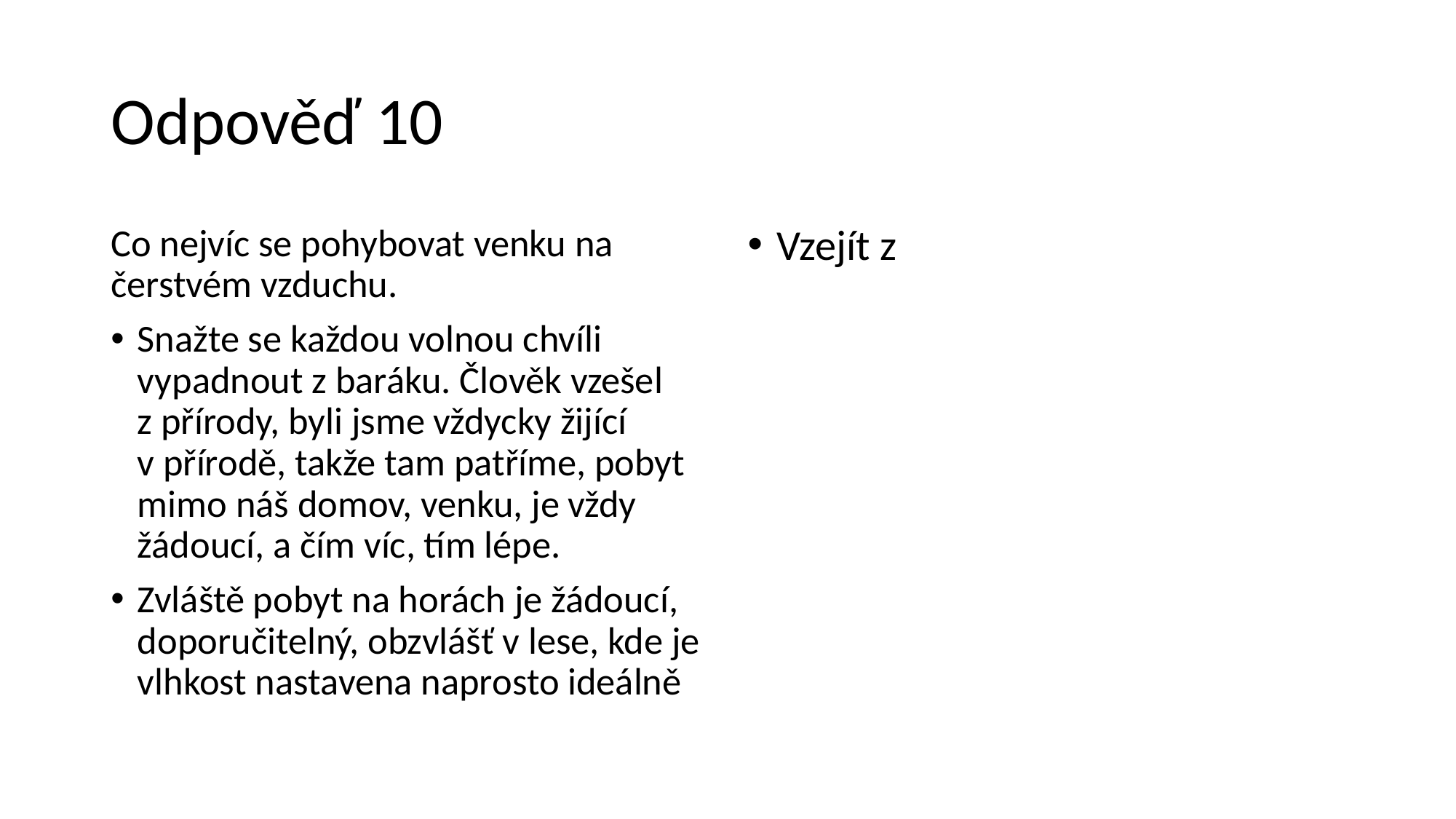

# Odpověď 10
Co nejvíc se pohybovat venku na čerstvém vzduchu.
Snažte se každou volnou chvíli vypadnout z baráku. Člověk vzešel z přírody, byli jsme vždycky žijící v přírodě, takže tam patříme, pobyt mimo náš domov, venku, je vždy žádoucí, a čím víc, tím lépe.
Zvláště pobyt na horách je žádoucí, doporučitelný, obzvlášť v lese, kde je vlhkost nastavena naprosto ideálně
Vzejít z